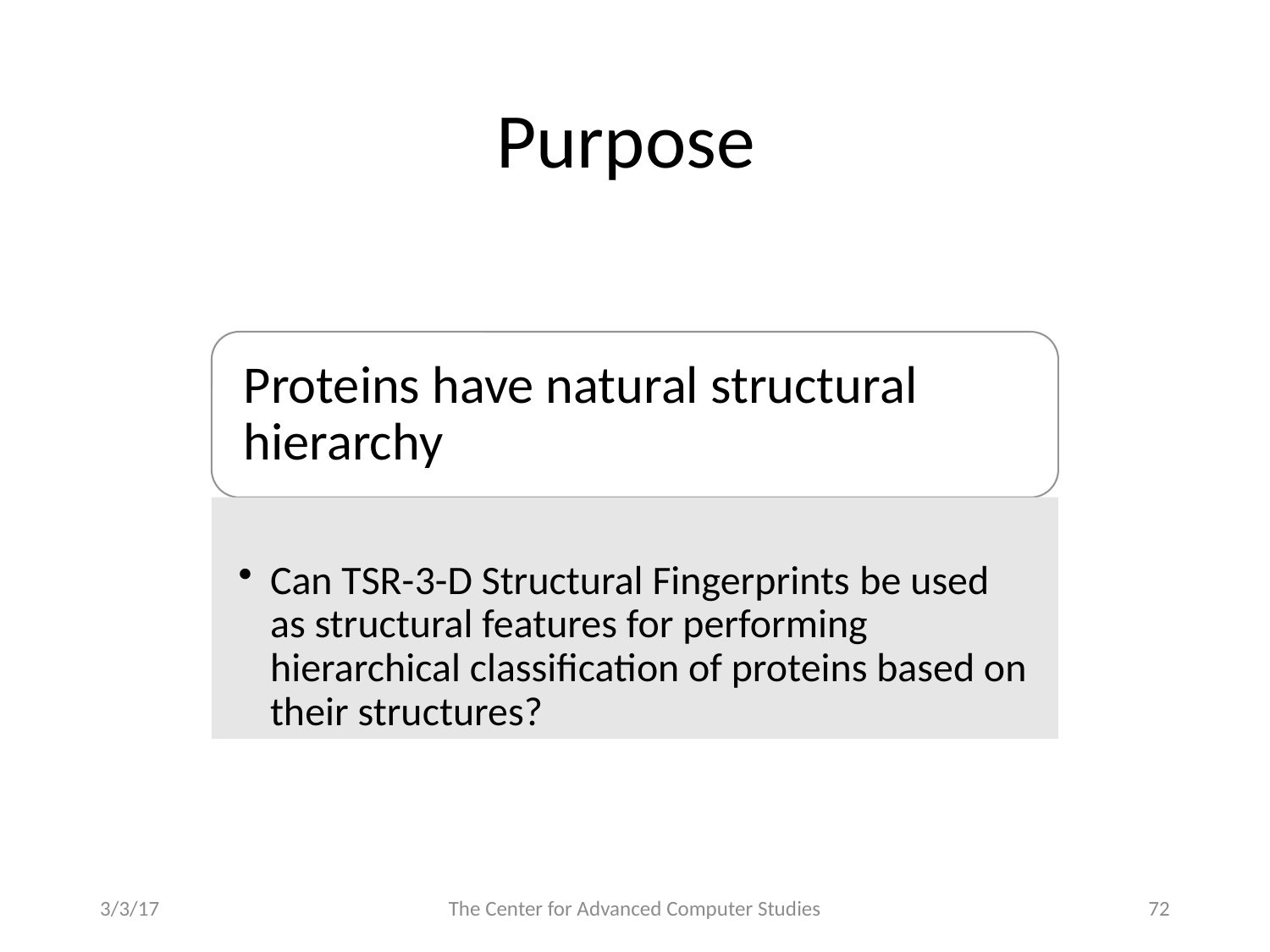

# Purpose
Proteins have natural structural hierarchy

Can TSR-3-D Structural Fingerprints be used as structural features for performing hierarchical classification of proteins based on their structures?
3/3/17
The Center for Advanced Computer Studies
72